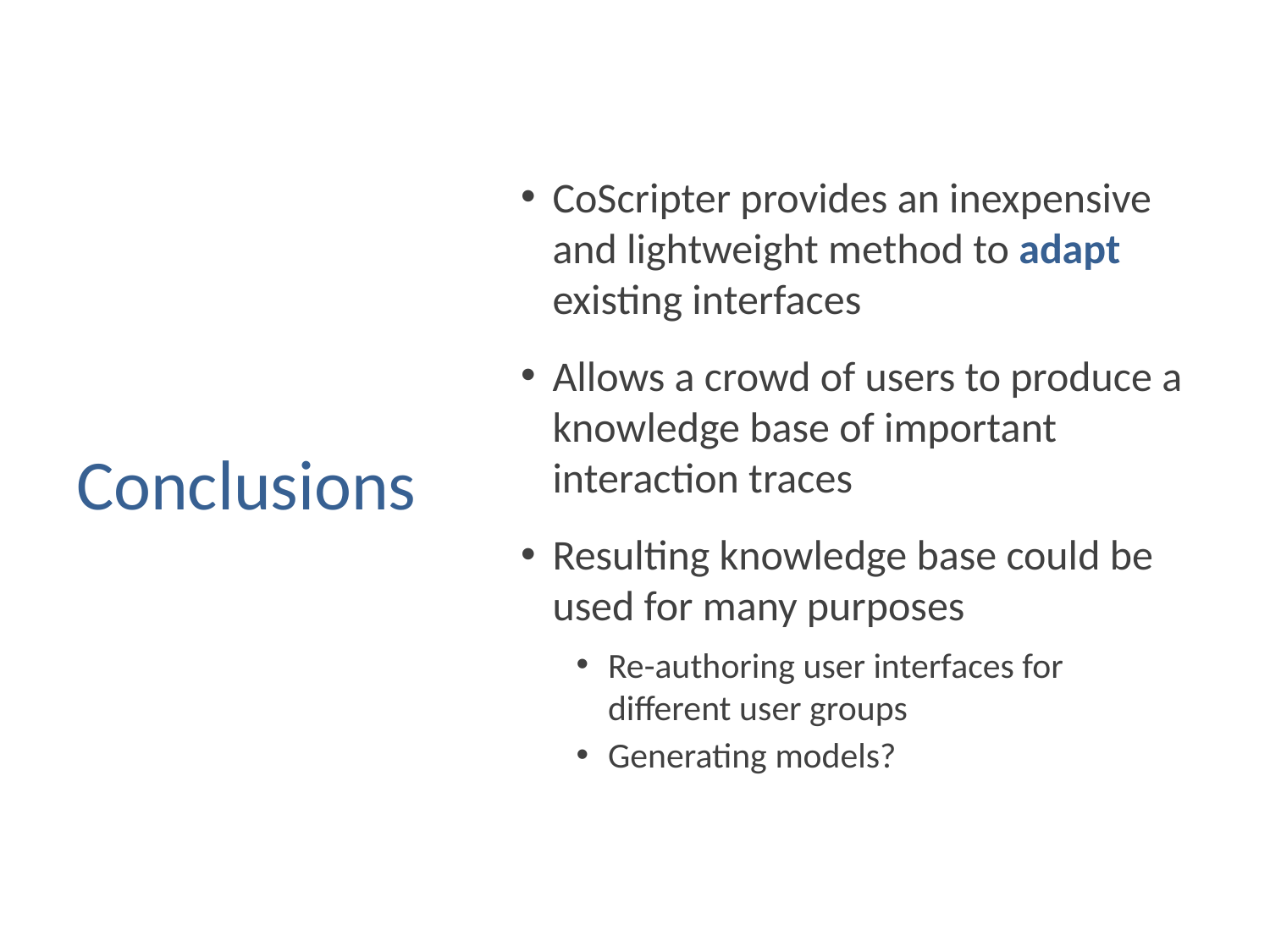

CoScripter provides an inexpensive and lightweight method to adapt existing interfaces
Allows a crowd of users to produce a knowledge base of important interaction traces
Resulting knowledge base could be used for many purposes
Re-authoring user interfaces for different user groups
Generating models?
# Conclusions